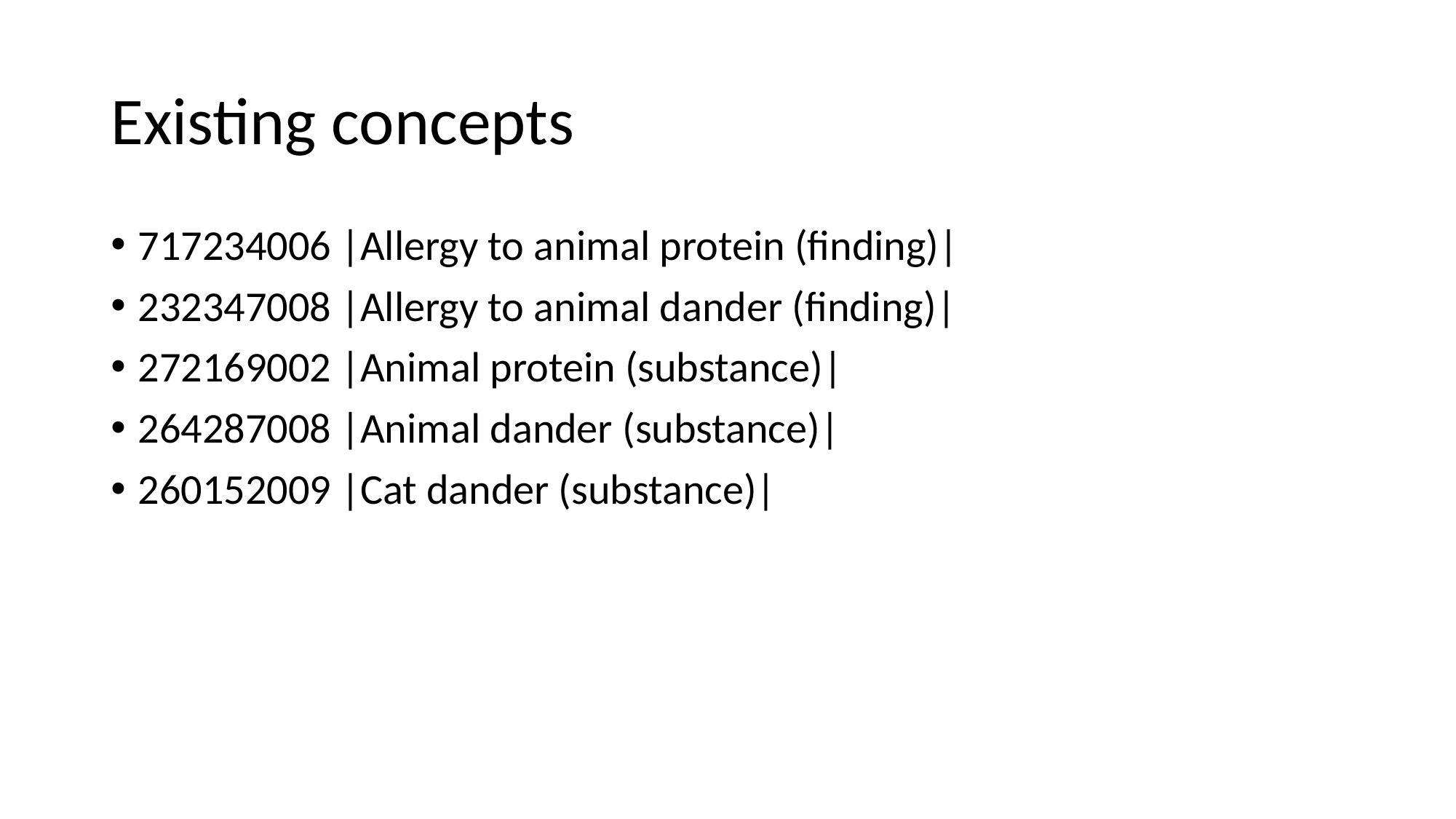

# Existing concepts
717234006 |Allergy to animal protein (finding)|
232347008 |Allergy to animal dander (finding)|
272169002 |Animal protein (substance)|
264287008 |Animal dander (substance)|
260152009 |Cat dander (substance)|